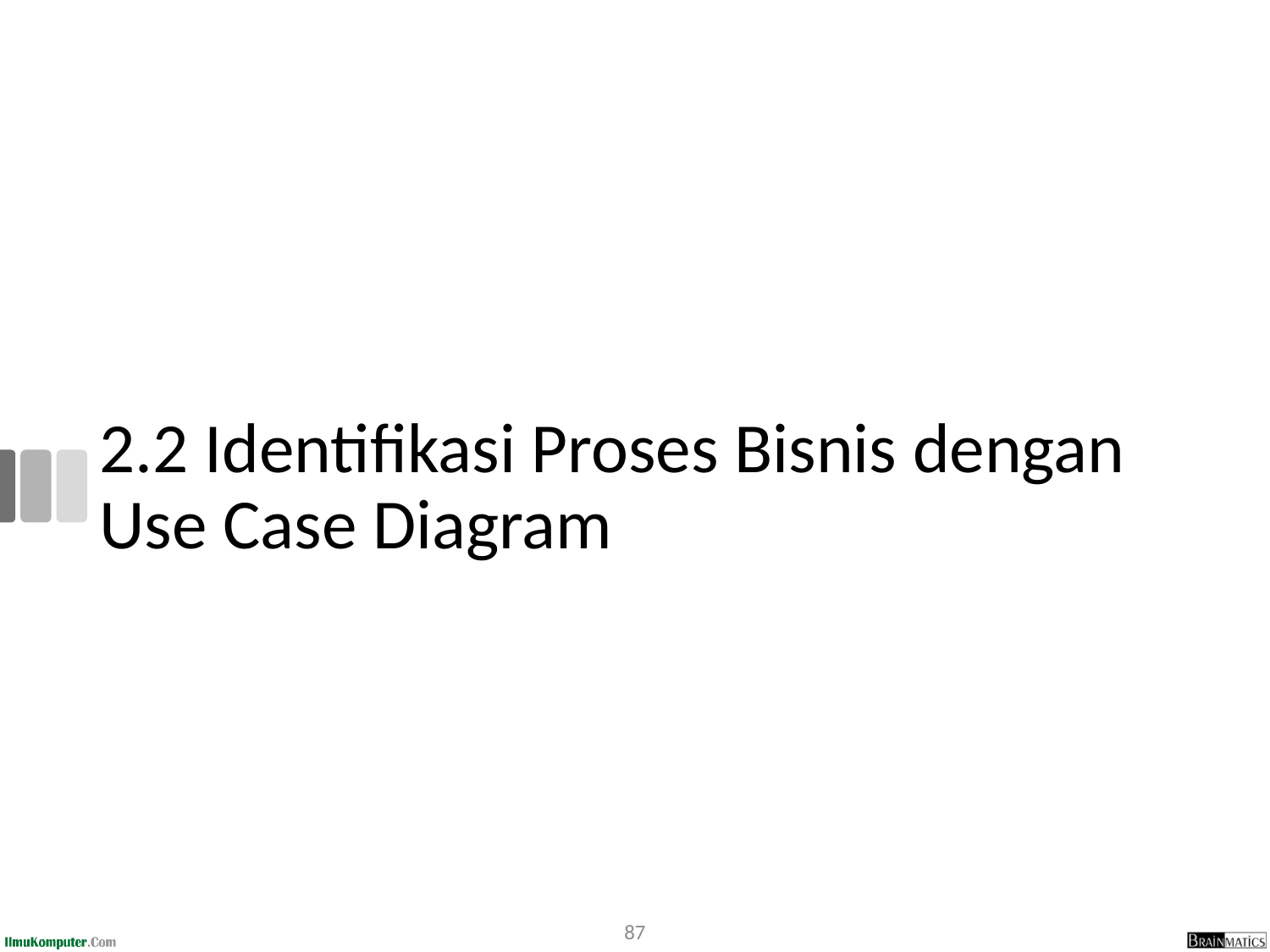

# 2.2 Identifikasi Proses Bisnis dengan Use Case Diagram

87